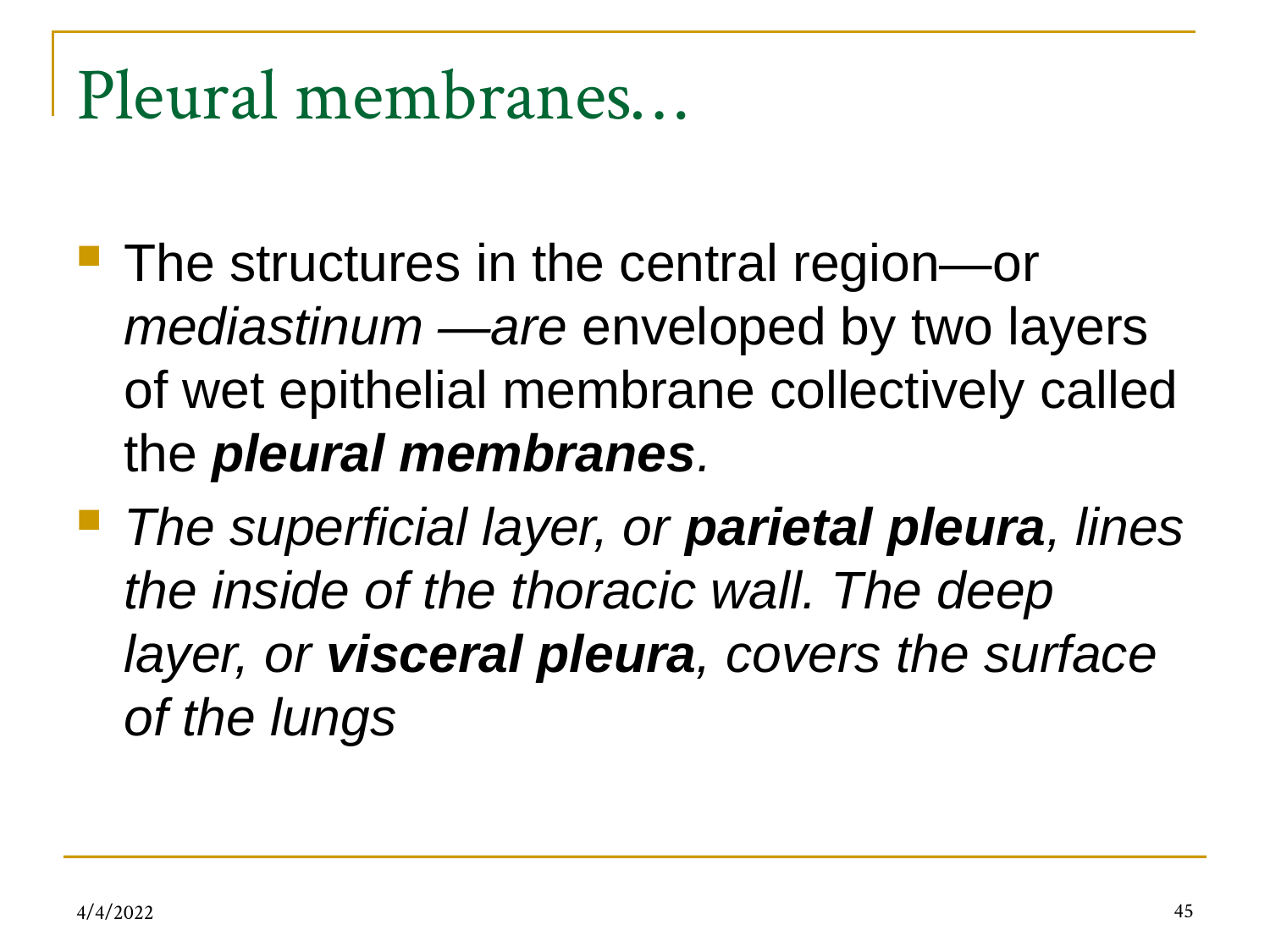

# Pleural membranes…
The structures in the central region—or mediastinum —are enveloped by two layers of wet epithelial membrane collectively called the pleural membranes.
The superficial layer, or parietal pleura, lines the inside of the thoracic wall. The deep layer, or visceral pleura, covers the surface of the lungs
4/4/2022
45